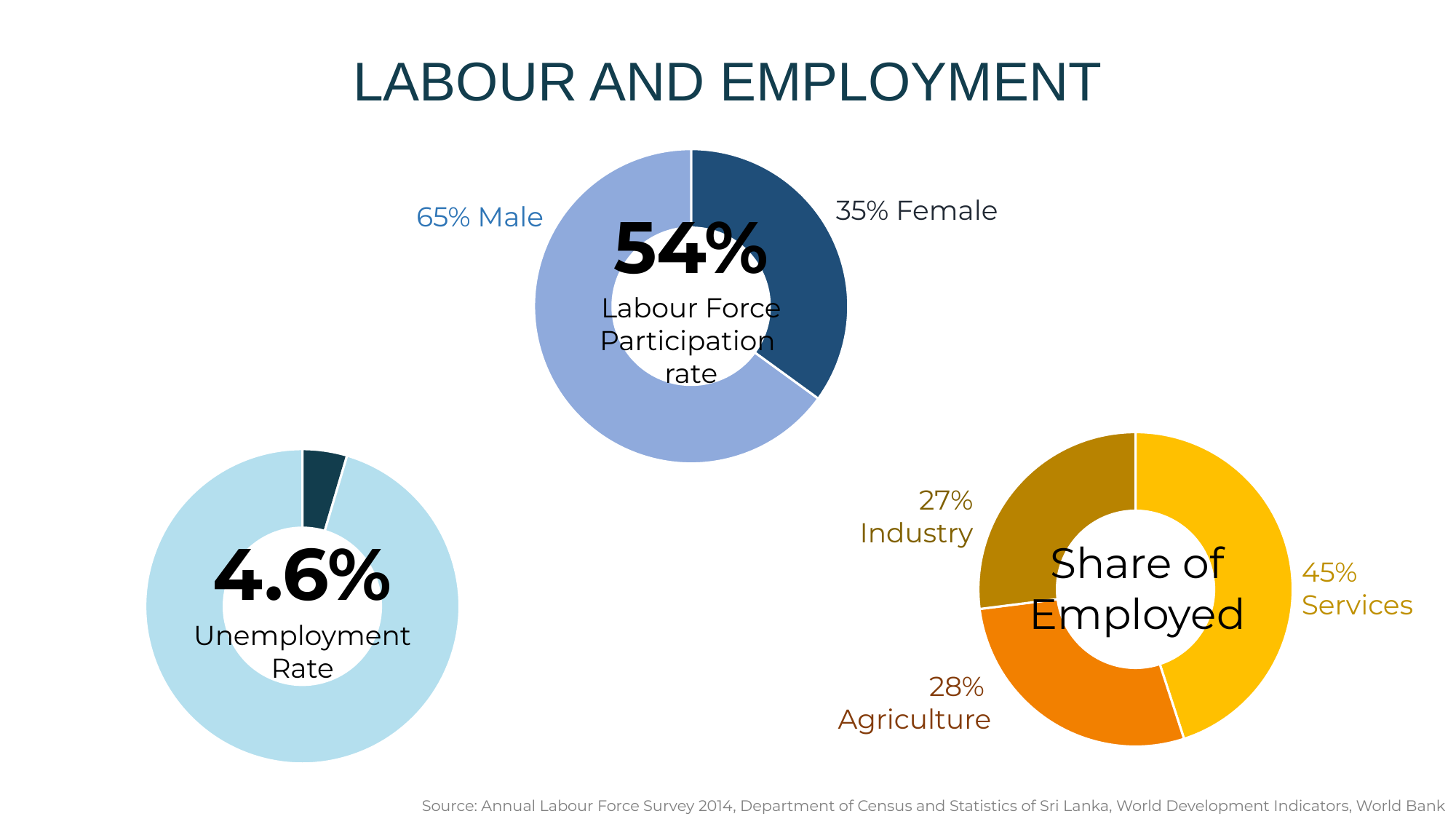

LABOUR AND EMPLOYMENT

### Chart

| Category | Sales |
|---|---|
| 1st Qtr | 0.3500000000000002 |
| 2nd Qtr | 0.6500000000000006 |
35% Female
65% Male
54%
Labour Force
Participation
rate

### Chart

| Category | Sales |
|---|---|
| 1st Qtr | 0.45 |
| 2nd Qtr | 0.2800000000000001 |
| 3rd Qtr | 0.27 |

### Chart

| Category | Sales |
|---|---|
| 1st Qtr | 0.046 |
| 2nd Qtr | 0.9540000000000004 |
27%
Industry
4.6%
Unemployment
Rate
Share of
Employed
45%
Services
28%
Agriculture
Source: Annual Labour Force Survey 2014, Department of Census and Statistics of Sri Lanka, World Development Indicators, World Bank